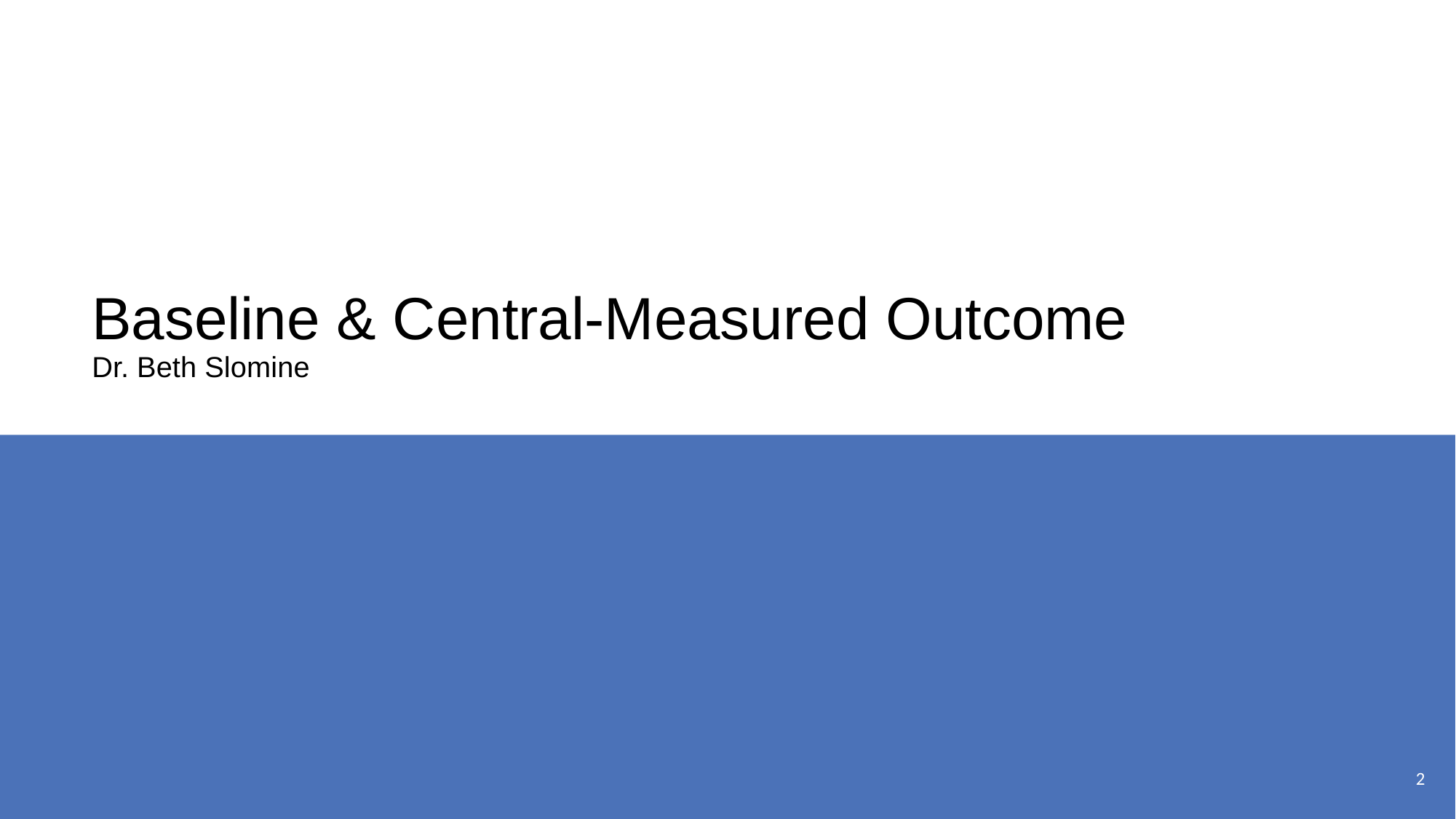

# Baseline & Central-Measured Outcome
Dr. Beth Slomine
2